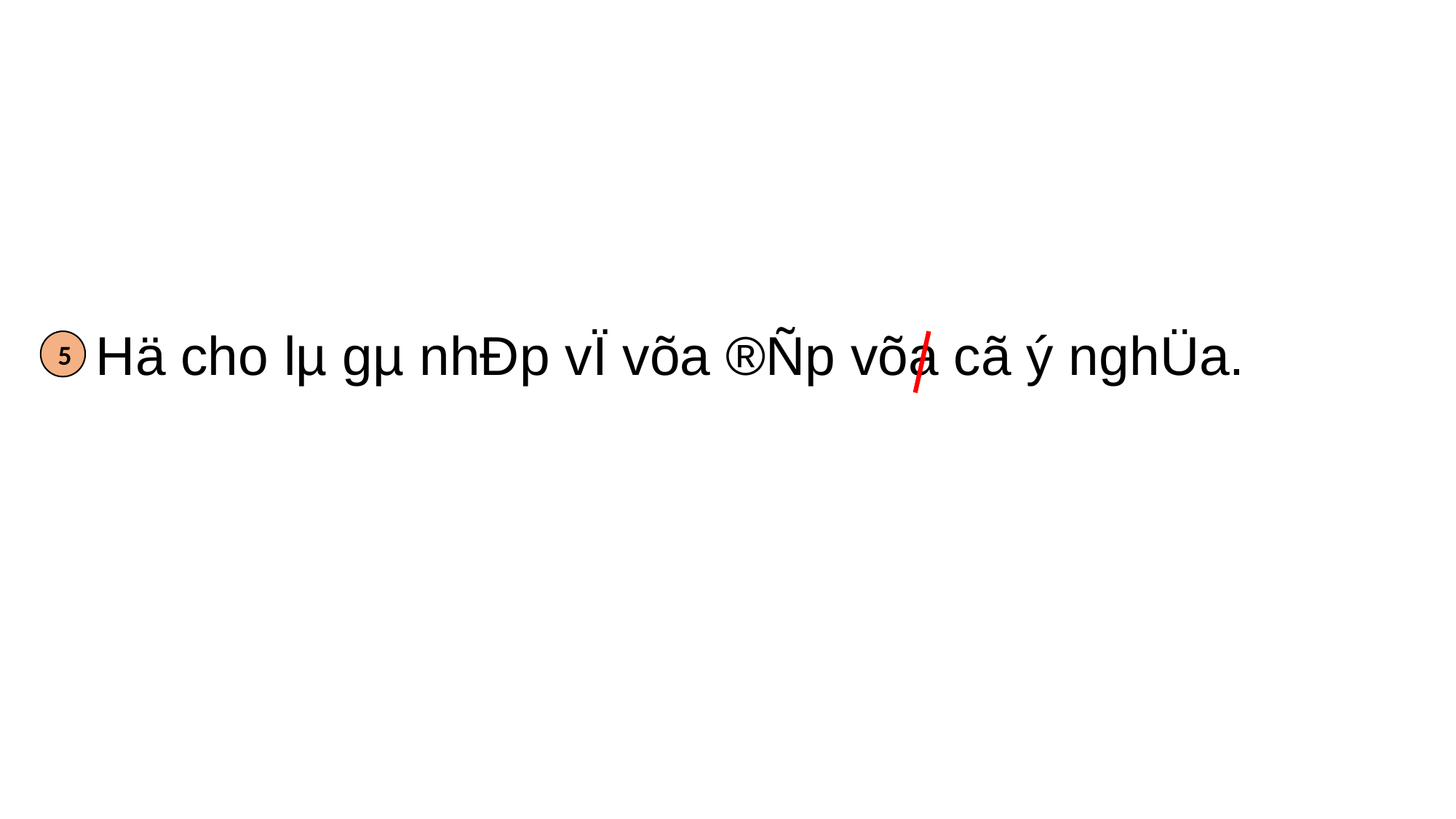

Hä cho lµ gµ nhÐp vÏ võa ®Ñp võa cã ý nghÜa.
5